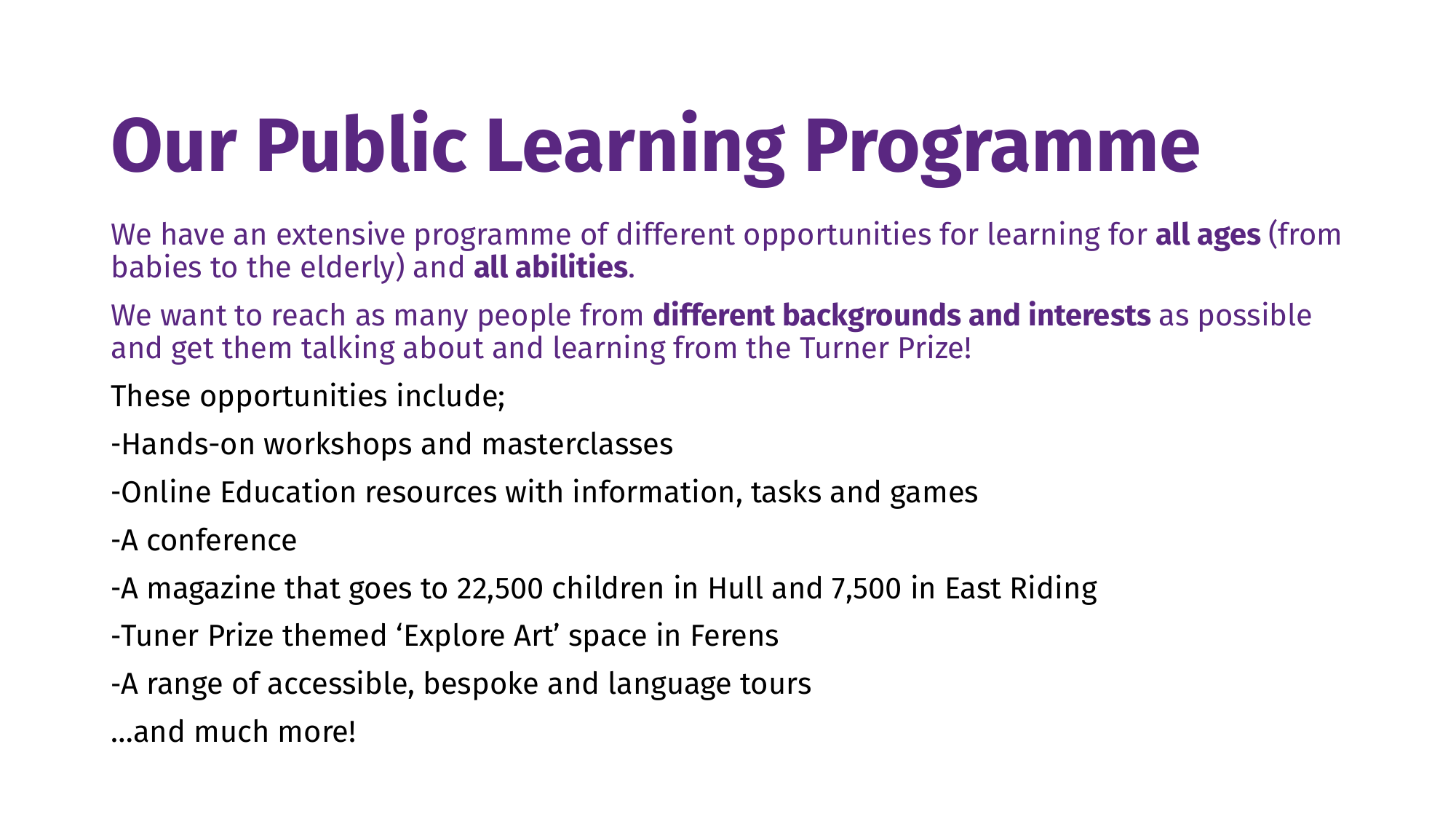

Our Public Learning Programme
We have an extensive programme of different opportunities for learning for all ages (from babies to the elderly) and all abilities.
We want to reach as many people from different backgrounds and interests as possible and get them talking about and learning from the Turner Prize!
These opportunities include;
Hands-on workshops and masterclasses
Online Education resources with information, tasks and games
A conference
A magazine that goes to 22,500 children in Hull and 7,500 in East Riding
Tuner Prize themed ‘Explore Art’ space in Ferens
A range of accessible, bespoke and language tours
…and much more!